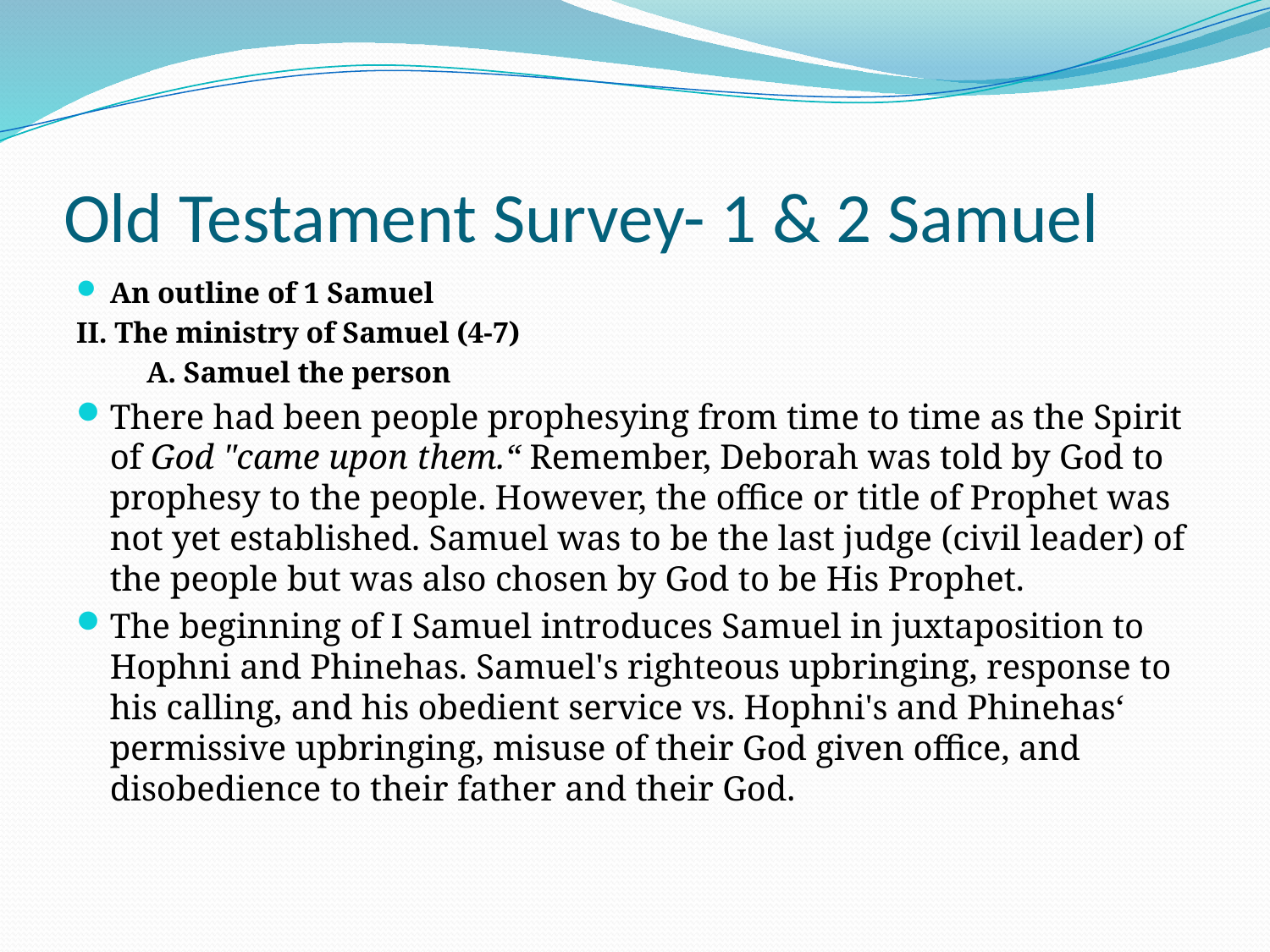

# Old Testament Survey- 1 & 2 Samuel
An outline of 1 Samuel
II. The ministry of Samuel (4-7)
	A. Samuel the person
There had been people prophesying from time to time as the Spirit of God "came upon them.“ Remember, Deborah was told by God to prophesy to the people. However, the office or title of Prophet was not yet established. Samuel was to be the last judge (civil leader) of the people but was also chosen by God to be His Prophet.
The beginning of I Samuel introduces Samuel in juxtaposition to Hophni and Phinehas. Samuel's righteous upbringing, response to his calling, and his obedient service vs. Hophni's and Phinehas‘ permissive upbringing, misuse of their God given office, and disobedience to their father and their God.